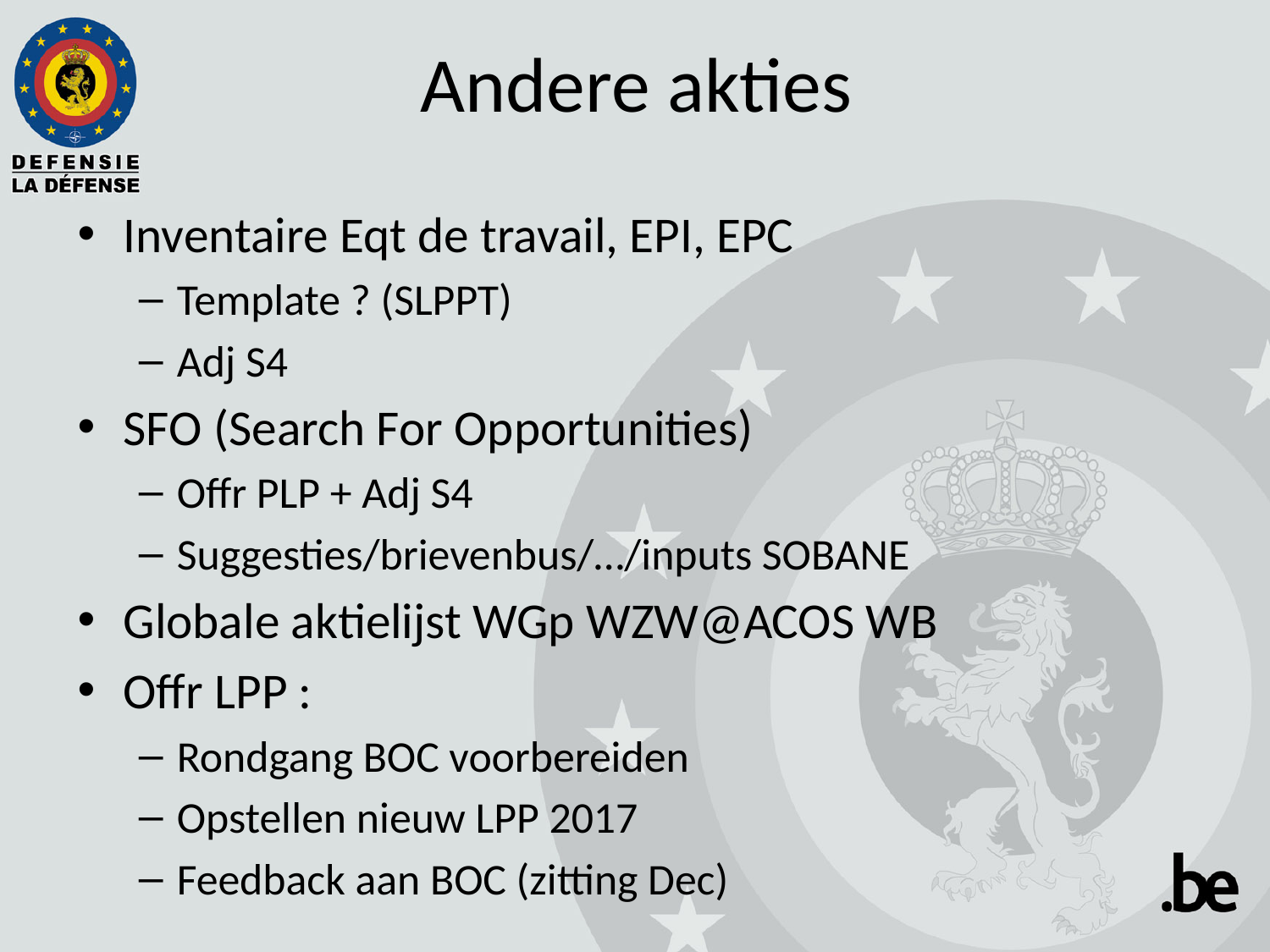

# Andere akties
Inventaire Eqt de travail, EPI, EPC
Template ? (SLPPT)
Adj S4
SFO (Search For Opportunities)
Offr PLP + Adj S4
Suggesties/brievenbus/…/inputs SOBANE
Globale aktielijst WGp WZW@ACOS WB
Offr LPP :
Rondgang BOC voorbereiden
Opstellen nieuw LPP 2017
Feedback aan BOC (zitting Dec)